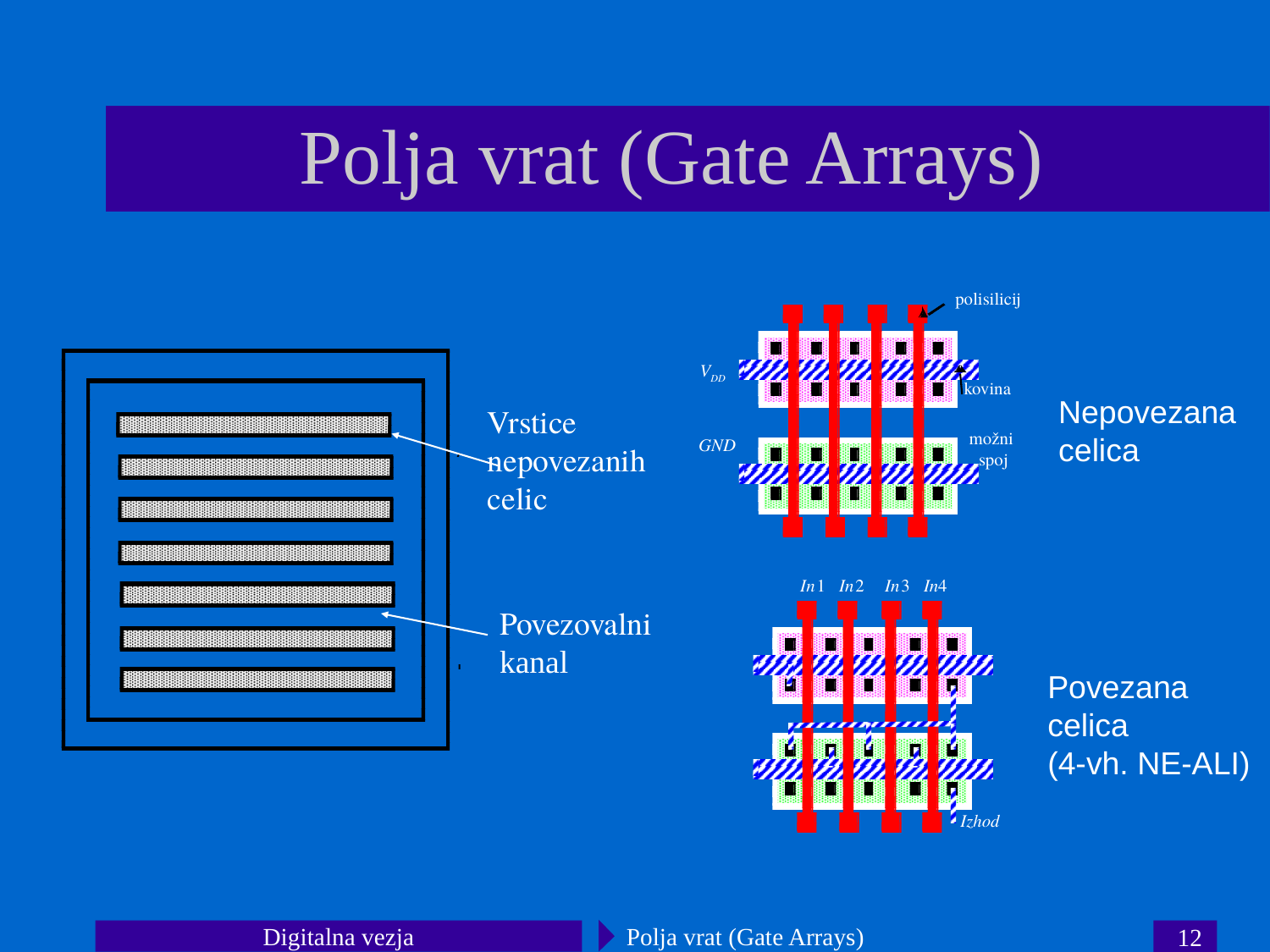

# Polja vrat (Gate Arrays)
polisilicij

VDD

kovina

Nepovezana
celica

možni
spoj
GND

Vrstice
nepovezanih
celic

Povezovalni
kanal

In
1
In
2
In
3
In
4

Povezana
celica
(4-vh. NE-ALI)

Izhod

Digitalna vezja
Polja vrat (Gate Arrays)
12
Functional
module
(RAM,
multiplier,
…
)
Routing
channel
Logic cell
Rows of cells
l
Routing channel
requirements are
reduced by presence
of more interconnect
layers